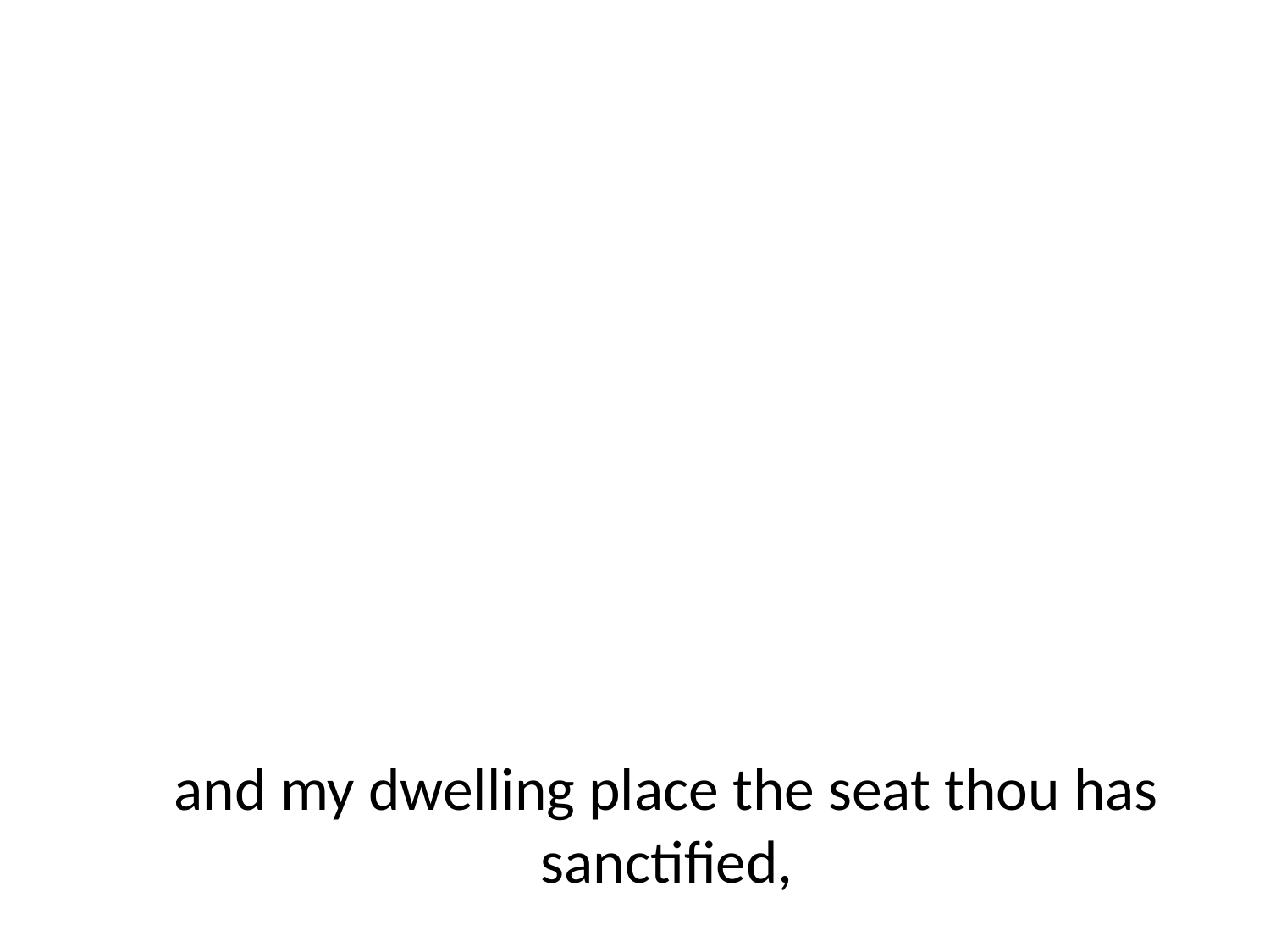

# and my dwelling place the seat thou has sanctified,